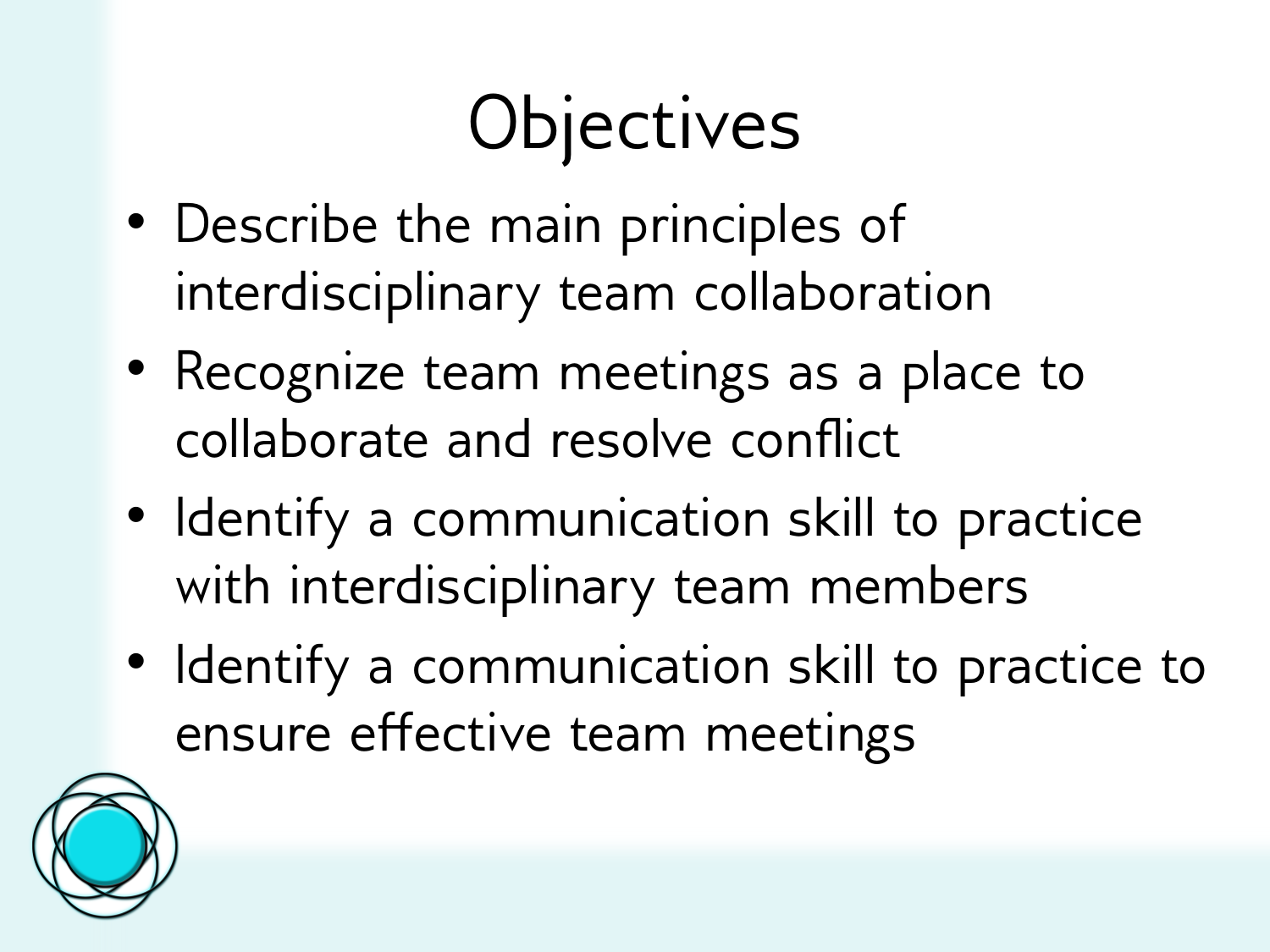

# Objectives
Describe the main principles of interdisciplinary team collaboration
Recognize team meetings as a place to collaborate and resolve conflict
Identify a communication skill to practice with interdisciplinary team members
Identify a communication skill to practice to ensure effective team meetings